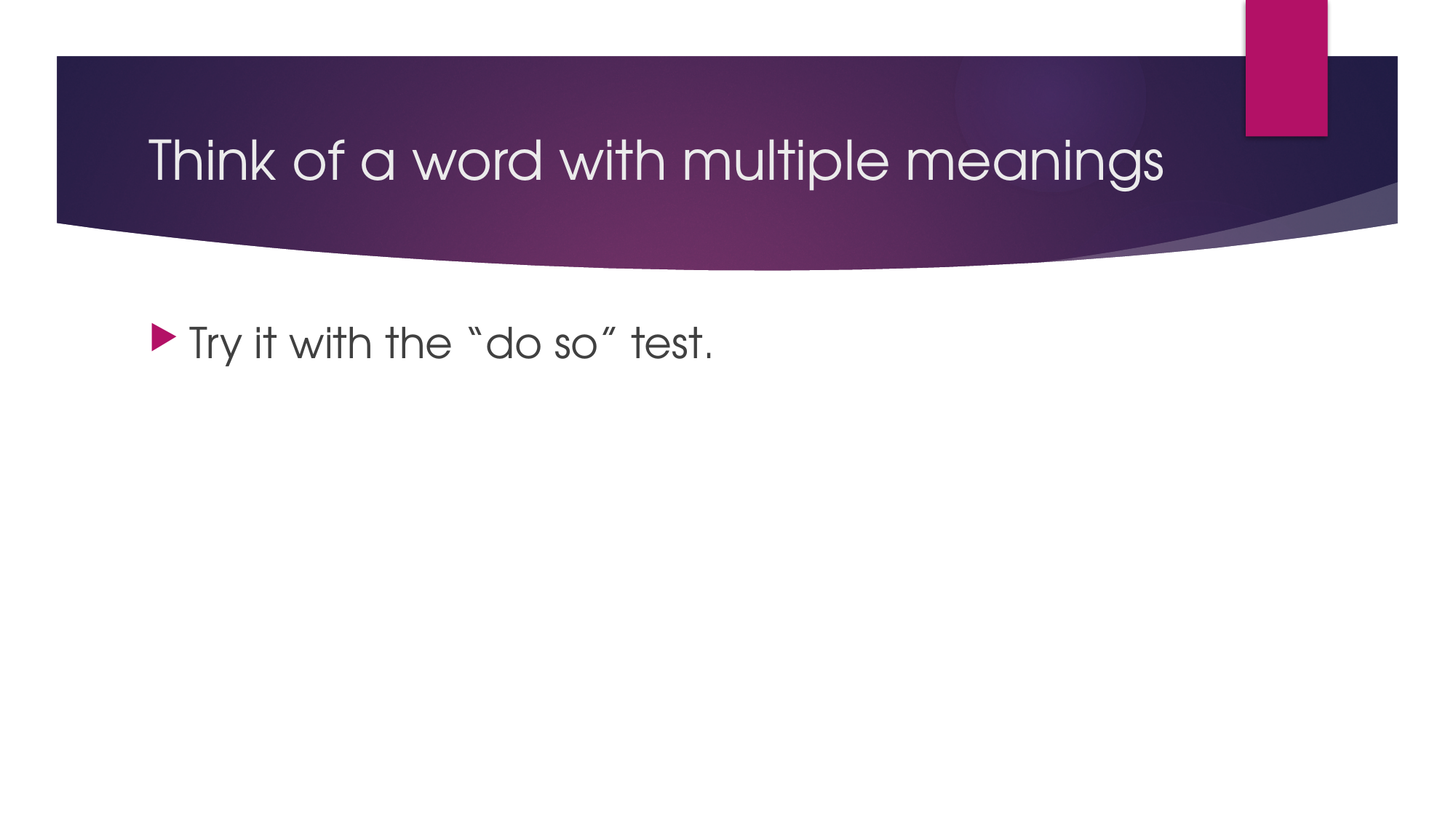

# Think of a word with multiple meanings
Try it with the “do so” test.